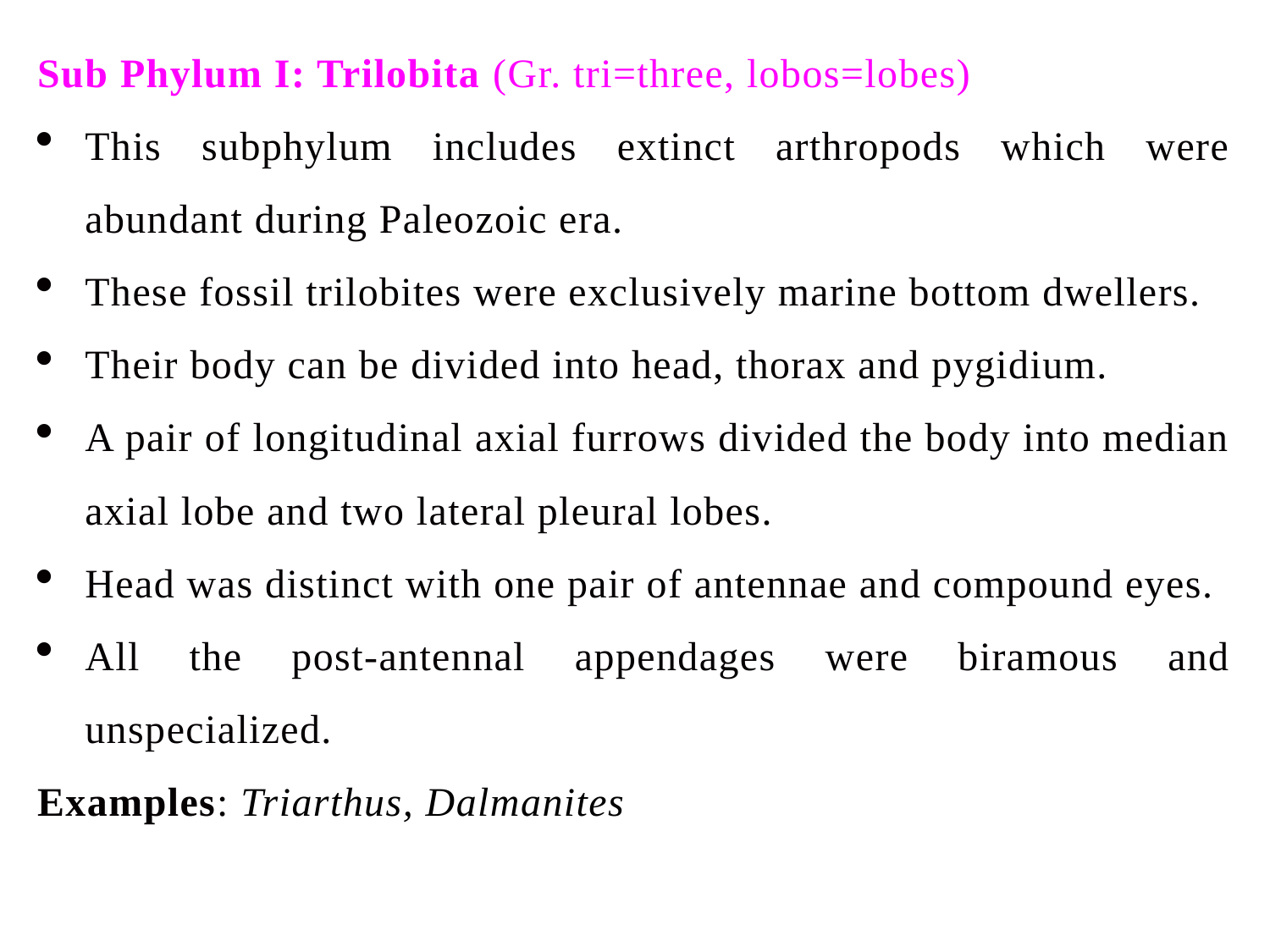

Sub Phylum I: Trilobita (Gr. tri=three, lobos=lobes)
This subphylum includes extinct arthropods which were abundant during Paleozoic era.
These fossil trilobites were exclusively marine bottom dwellers.
Their body can be divided into head, thorax and pygidium.
A pair of longitudinal axial furrows divided the body into median axial lobe and two lateral pleural lobes.
Head was distinct with one pair of antennae and compound eyes.
All the post-antennal appendages were biramous and unspecialized.
Examples: Triarthus, Dalmanites